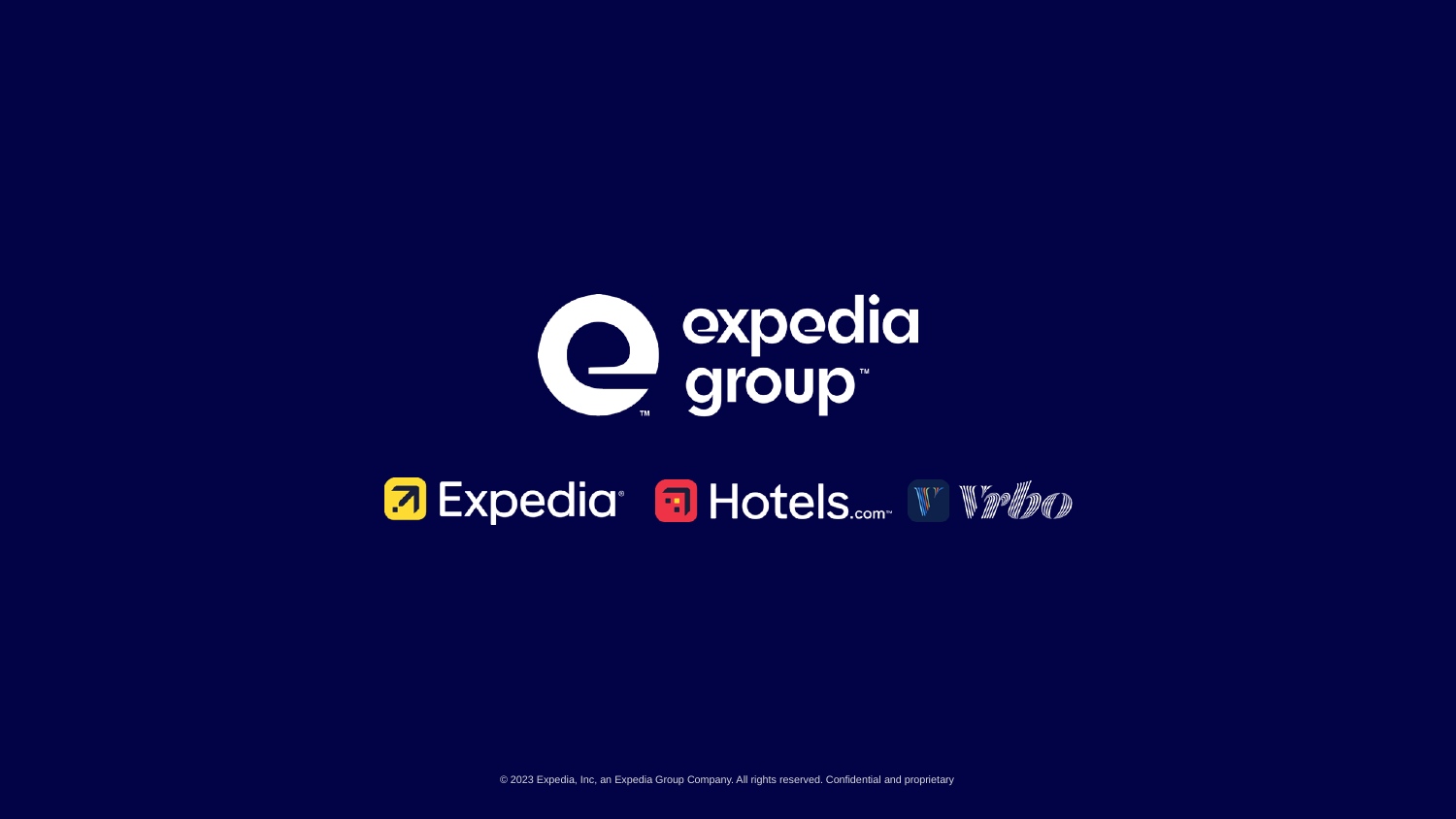

© 2023 Expedia, Inc, an Expedia Group Company. All rights reserved. Confidential and proprietary